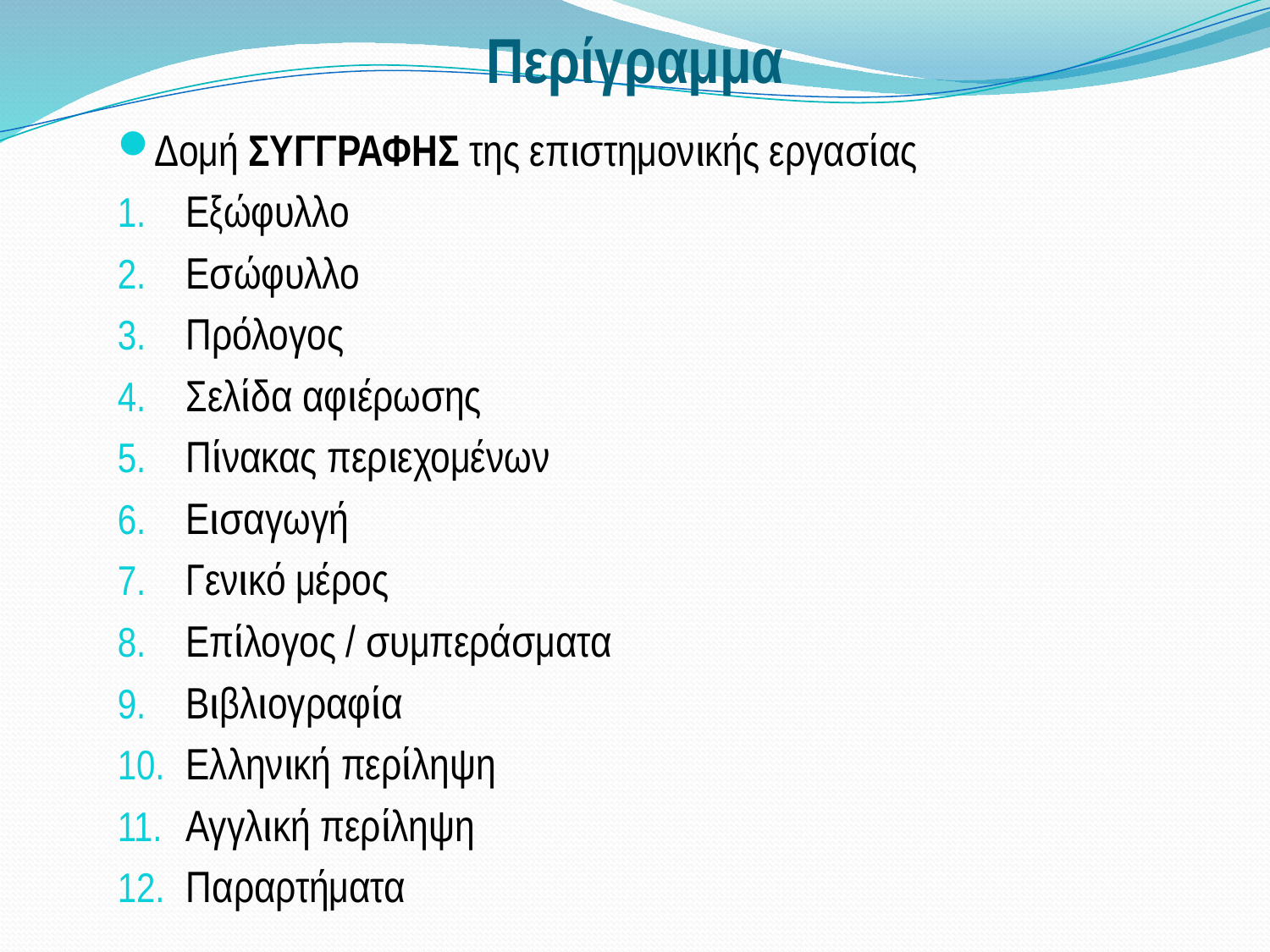

# Περίγραμμα
Δομή ΣΥΓΓΡΑΦΗΣ της επιστημονικής εργασίας
Εξώφυλλο
Εσώφυλλο
Πρόλογος
Σελίδα αφιέρωσης
Πίνακας περιεχομένων
Εισαγωγή
Γενικό μέρος
Επίλογος / συμπεράσματα
Βιβλιογραφία
Ελληνική περίληψη
Αγγλική περίληψη
Παραρτήματα